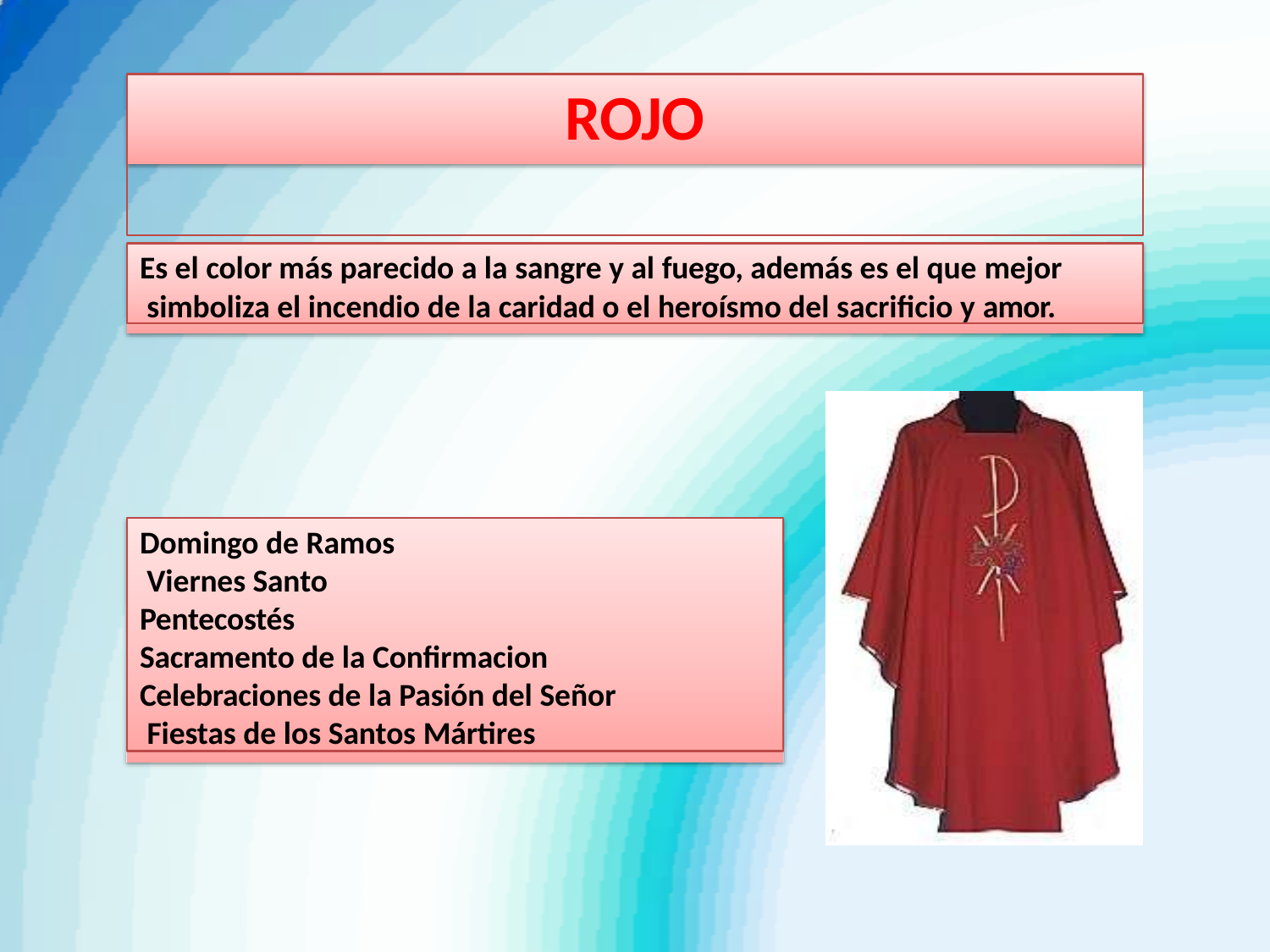

# ROJO

Es el color más parecido a la sangre y al fuego, además es el que mejor  simboliza el incendio de la caridad o el heroísmo del sacrificio y amor.

Domingo de Ramos  Viernes Santo  Pentecostés
Sacramento de la Confirmacion  Celebraciones de la Pasión del Señor  Fiestas de los Santos Mártires